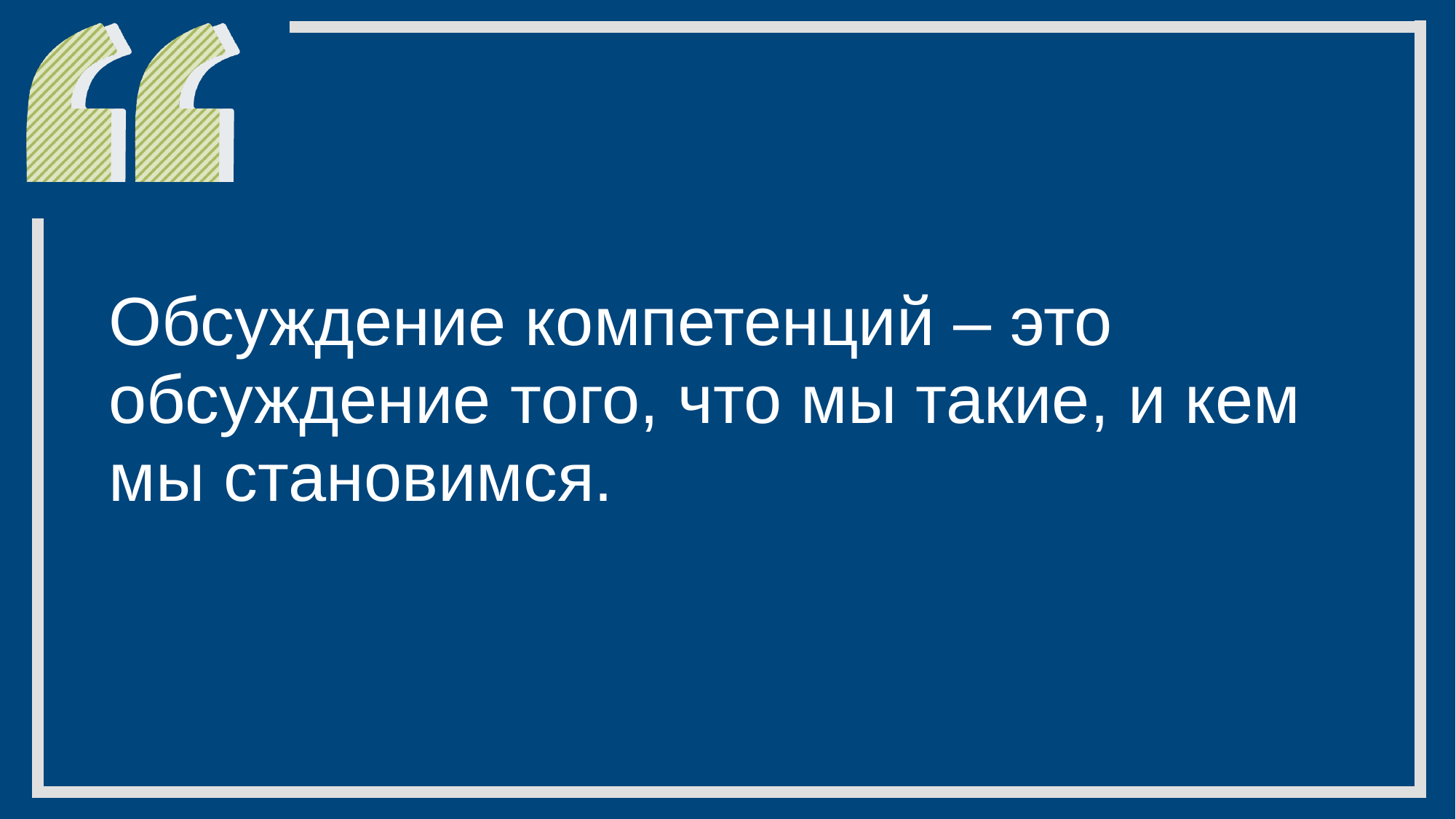

# Обсуждение компетенций – это обсуждение того, что мы такие, и кем мы становимся.